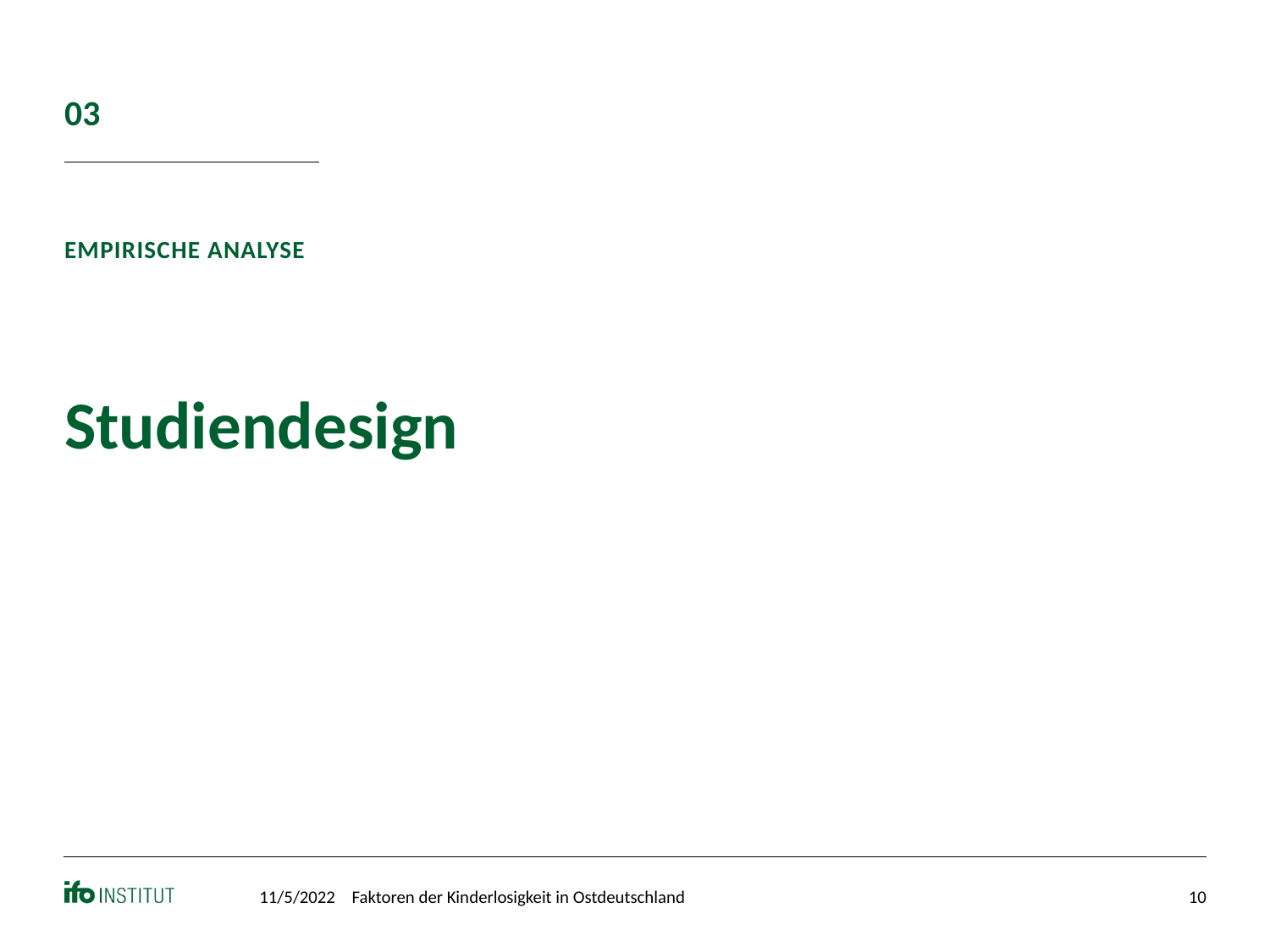

03
Empirische Analyse
# Studiendesign
11/5/2022
Faktoren der Kinderlosigkeit in Ostdeutschland
10